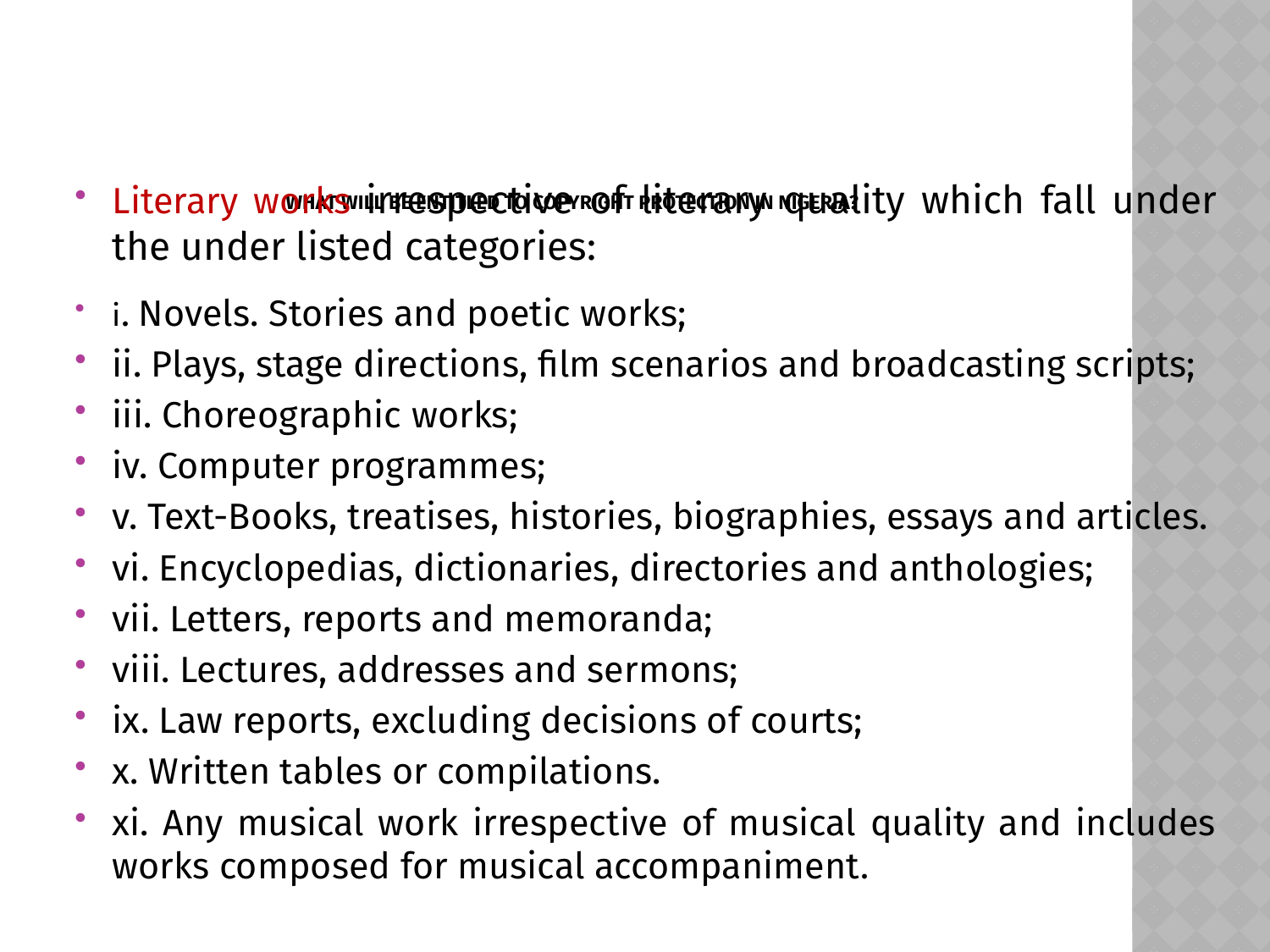

Literary works irrespective of literary quality which fall under the under listed categories:

i. Novels. Stories and poetic works;
ii. Plays, stage directions, film scenarios and broadcasting scripts;
iii. Choreographic works;
iv. Computer programmes;
v. Text-Books, treatises, histories, biographies, essays and articles.
vi. Encyclopedias, dictionaries, directories and anthologies;
vii. Letters, reports and memoranda;
viii. Lectures, addresses and sermons;
ix. Law reports, excluding decisions of courts;
x. Written tables or compilations.
xi. Any musical work irrespective of musical quality and includes works composed for musical accompaniment.

# What will be entitled to copyright protection in Nigeria?